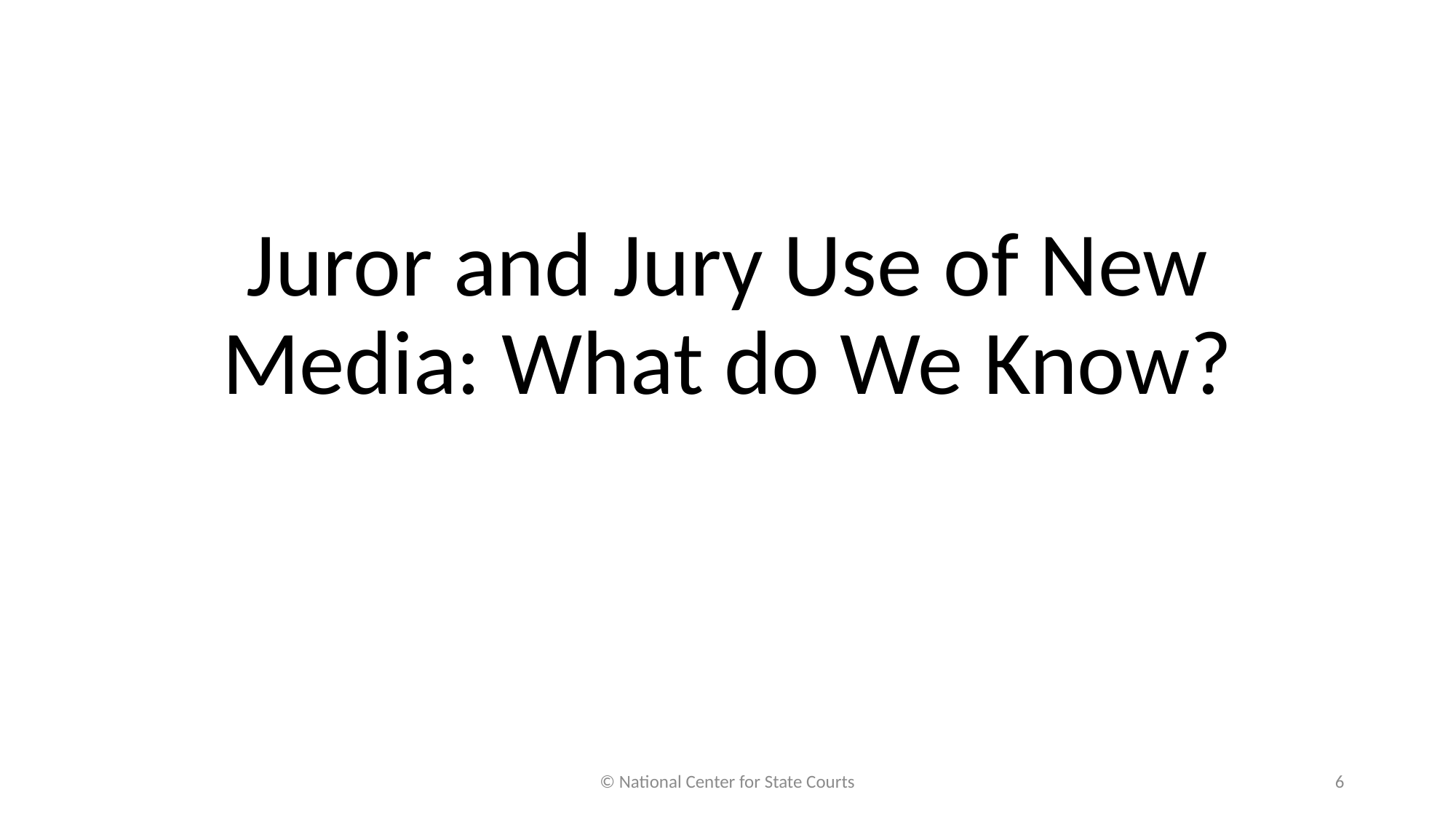

# Juror and Jury Use of New Media: What do We Know?
© National Center for State Courts
6